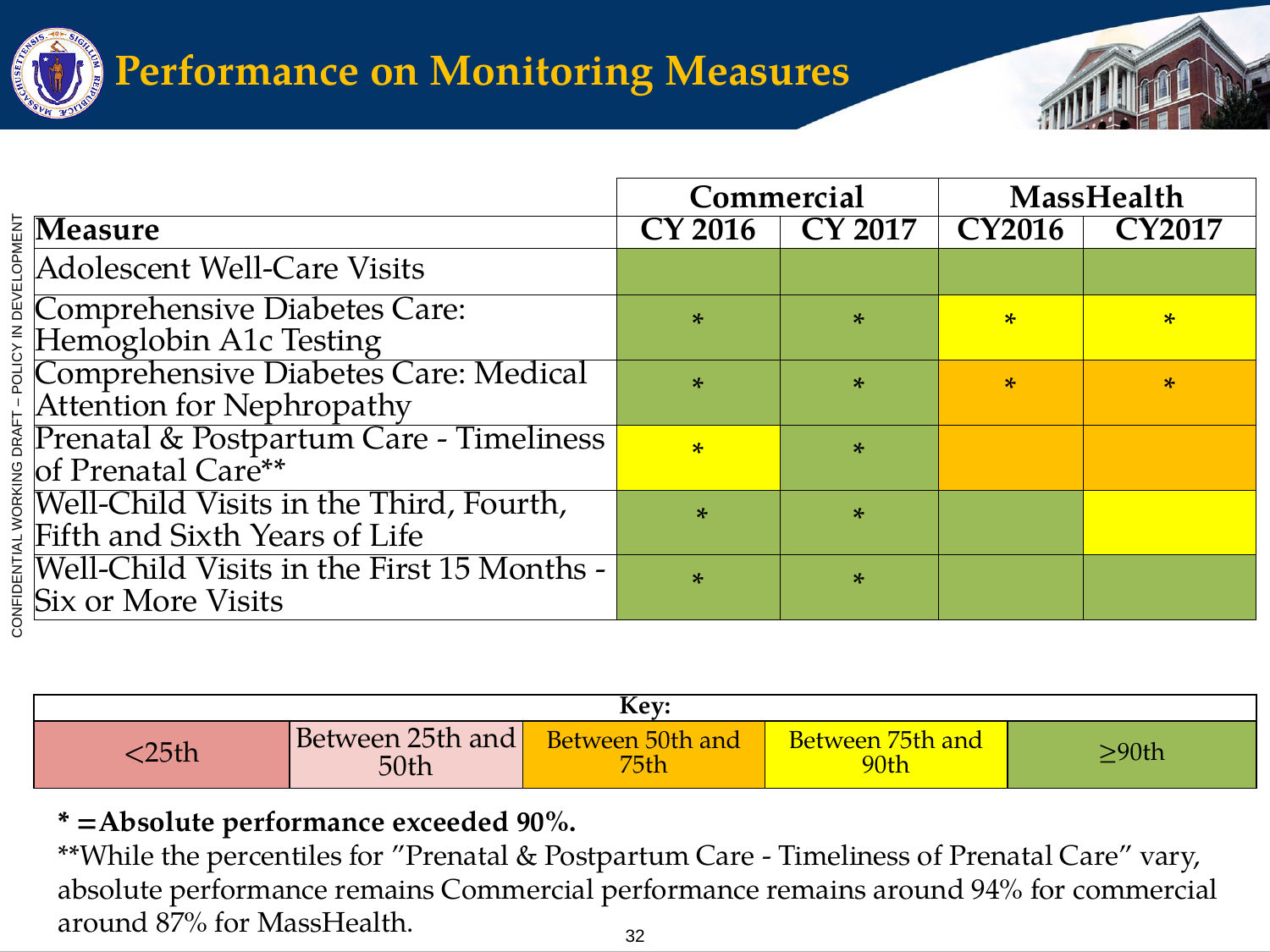

# Performance on Monitoring Measures
|  | Commercial |  | MassHealth |  |
| --- | --- | --- | --- | --- |
| Measure | CY 2016 | CY 2017 | CY2016 | CY2017 |
| Adolescent Well-Care Visits |  |  |  |  |
| Comprehensive Diabetes Care: Hemoglobin A1c Testing | \* | \* | \* | \* |
| Comprehensive Diabetes Care: Medical Attention for Nephropathy | \* | \* | \* | \* |
| Prenatal & Postpartum Care - Timeliness of Prenatal Care\*\* | \* | \* |  |  |
| Well-Child Visits in the Third, Fourth, Fifth and Sixth Years of Life | \* | \* |  |  |
| Well-Child Visits in the First 15 Months - Six or More Visits | \* | \* |  |  |
| Key: |  |  |  |  |
| --- | --- | --- | --- | --- |
| <25th | Between 25th and 50th | Between 50th and 75th | Between 75th and 90th | ≥90th |
* =Absolute performance exceeded 90%.
**While the percentiles for ”Prenatal & Postpartum Care - Timeliness of Prenatal Care” vary, absolute performance remains Commercial performance remains around 94% for commercial around 87% for MassHealth.